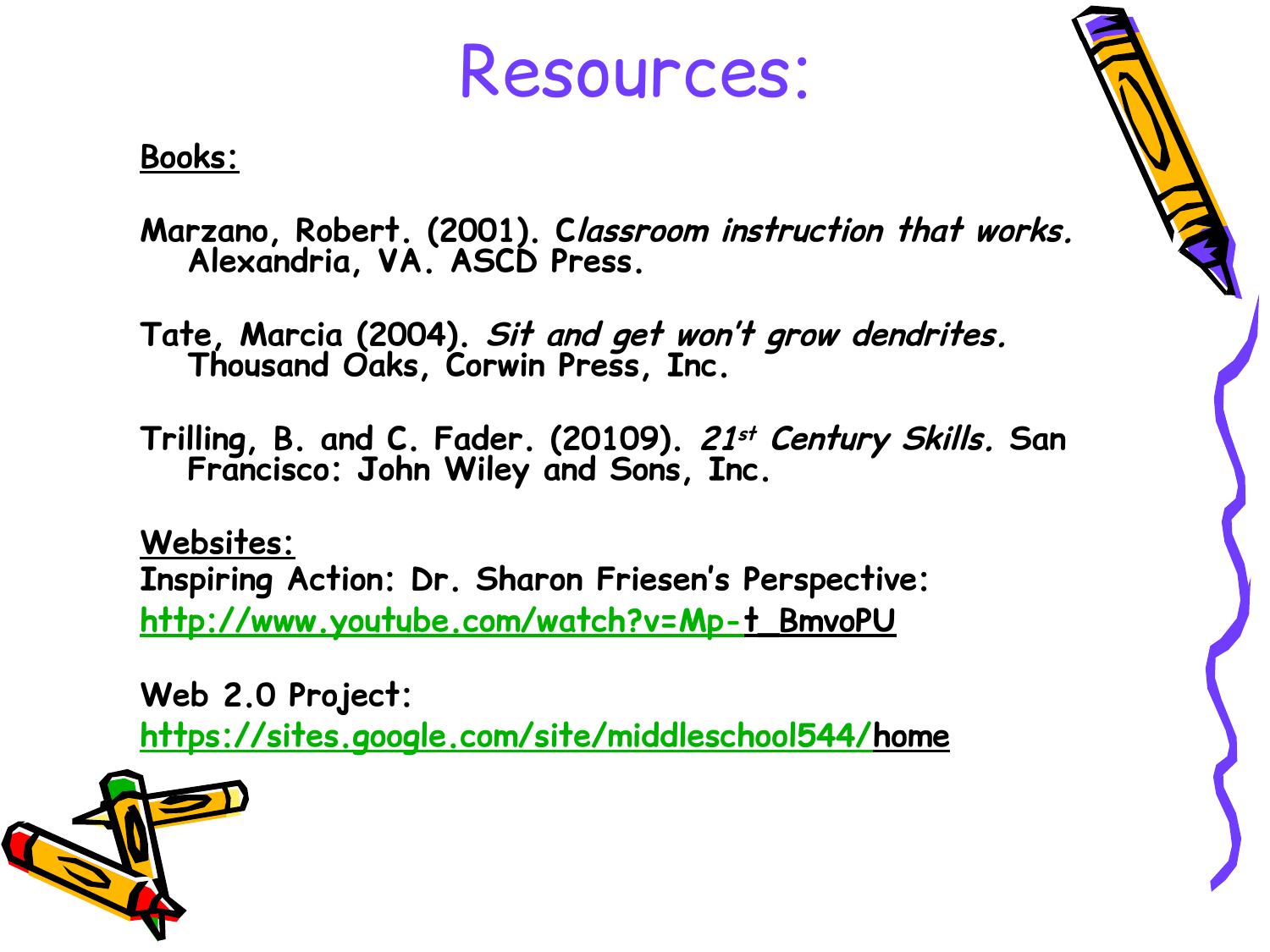

# Resources:
Books:

Marzano, Robert. (2001). Classroom instruction that works. Alexandria, VA. ASCD Press.

Tate, Marcia (2004). Sit and get won’t grow dendrites. Thousand Oaks, Corwin Press, Inc.

Trilling, B. and C. Fader. (20109). 21st Century Skills. San Francisco: John Wiley and Sons, Inc.

Websites:
Inspiring Action: Dr. Sharon Friesen’s Perspective:
http://www.youtube.com/watch?v=Mp-t_BmvoPU

Web 2.0 Project:
https://sites.google.com/site/middleschool544/home